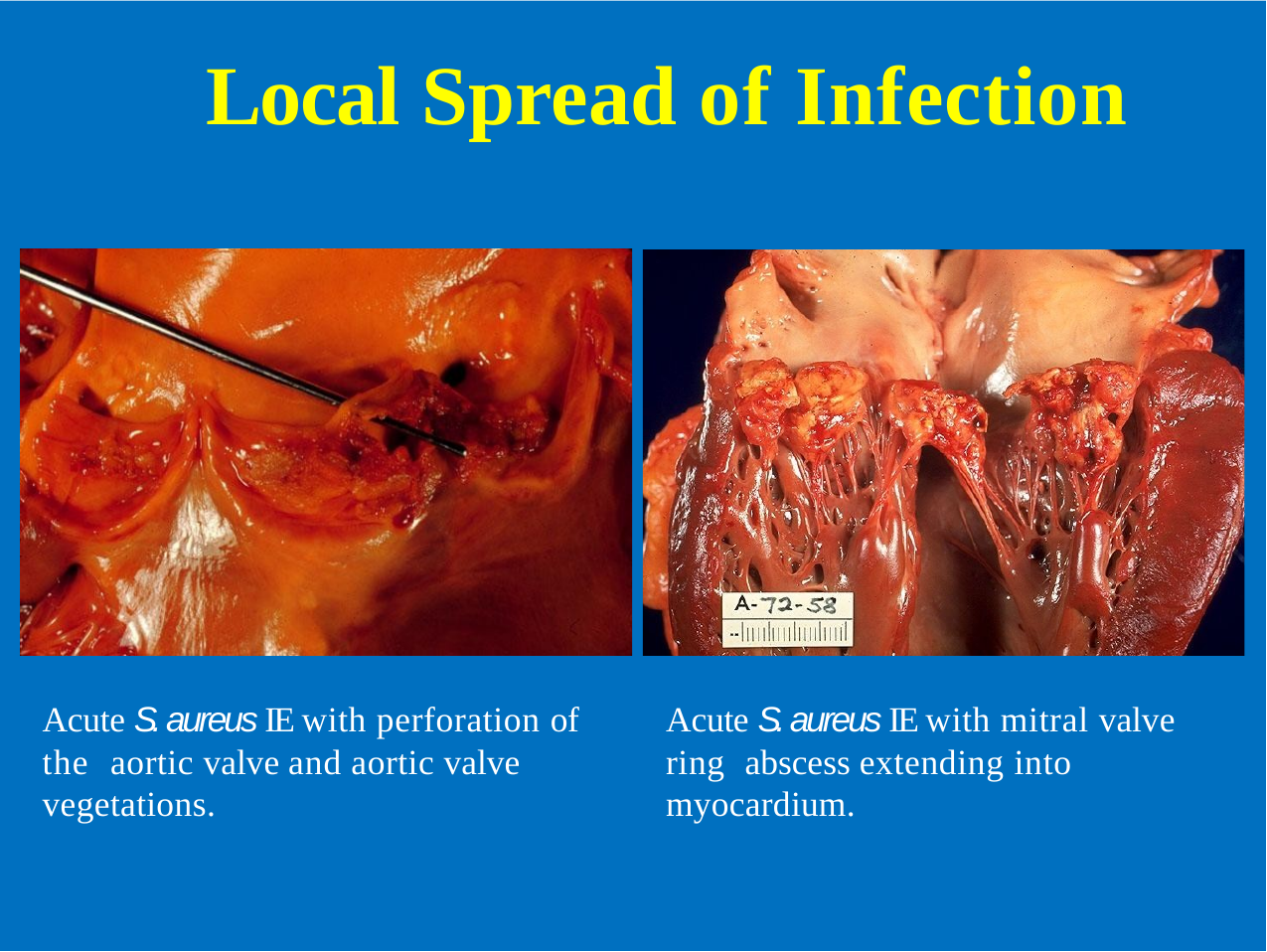

# Local Spread of	Infection

Acute S. aureus IE with perforation of the  aortic valve and aortic valve vegetations.
Acute S. aureus IE with mitral valve ring  abscess extending into myocardium.